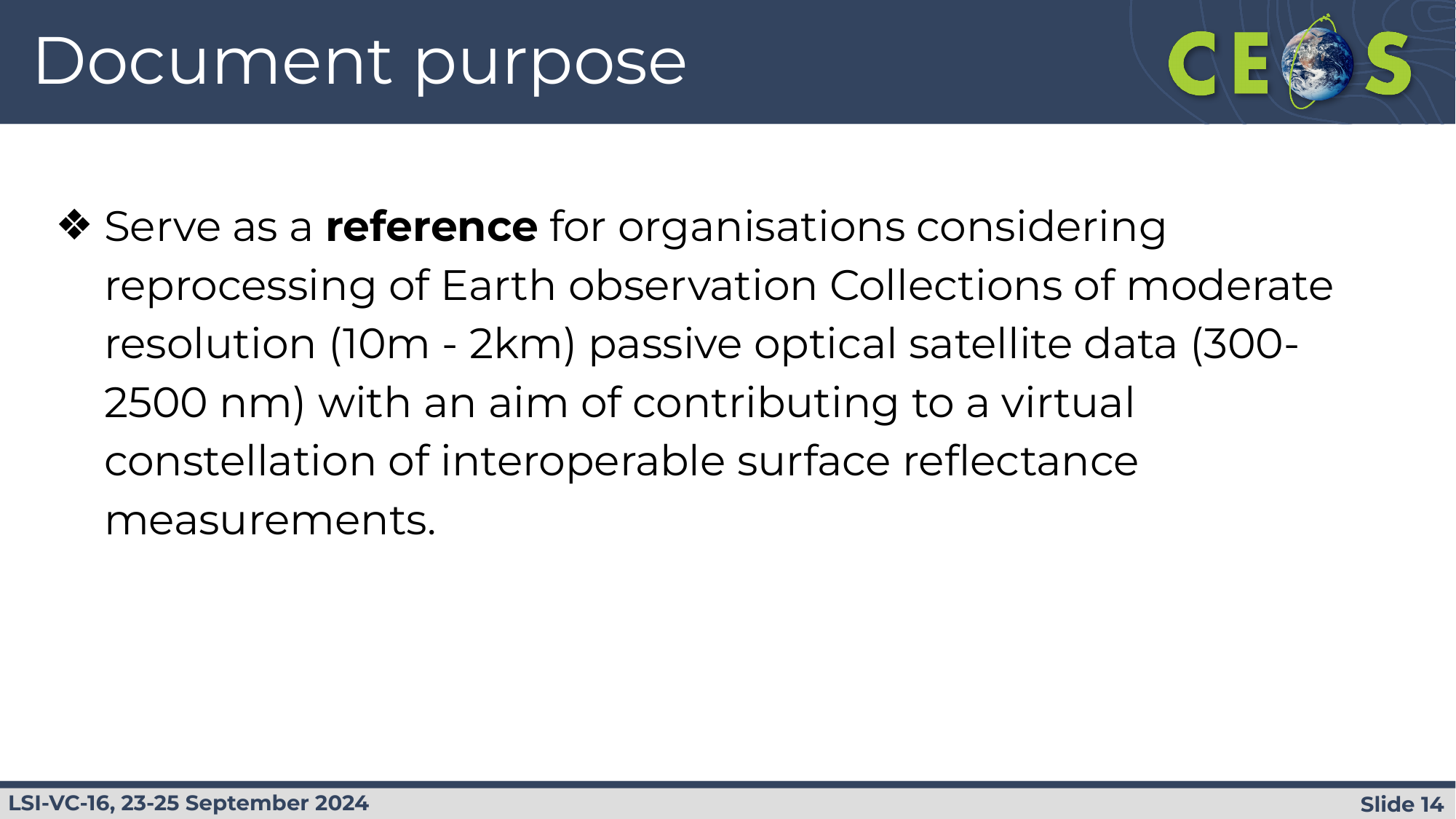

# Document purpose
Serve as a reference for organisations considering reprocessing of Earth observation Collections of moderate resolution (10m - 2km) passive optical satellite data (300-2500 nm) with an aim of contributing to a virtual constellation of interoperable surface reflectance measurements.